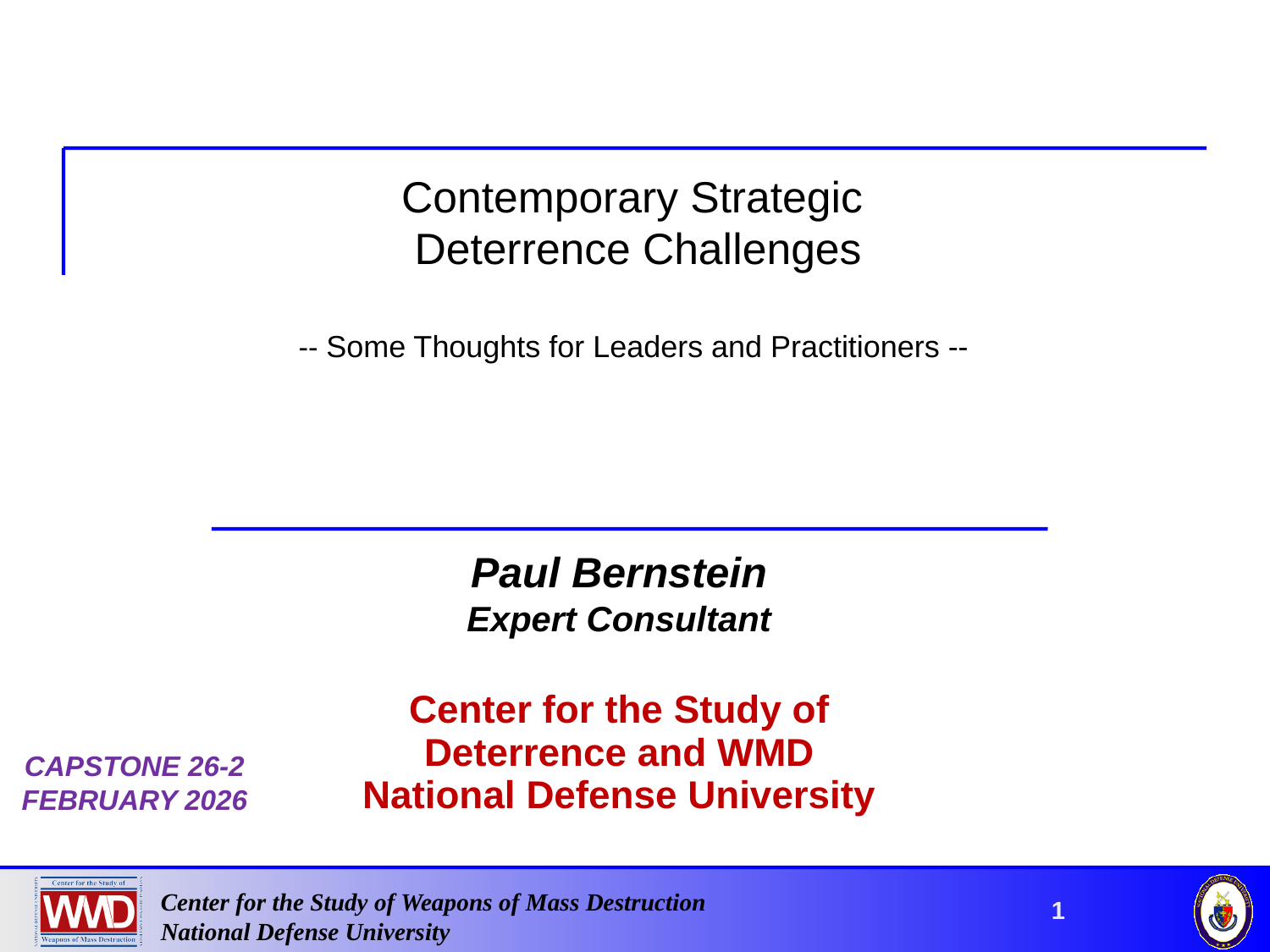

# Contemporary Strategic Deterrence Challenges -- Some Thoughts for Leaders and Practitioners --
Paul Bernstein
Expert Consultant

Center for the Study of
Deterrence and WMD
National Defense University

CAPSTONE 26-2
FEBRUARY 2026
1